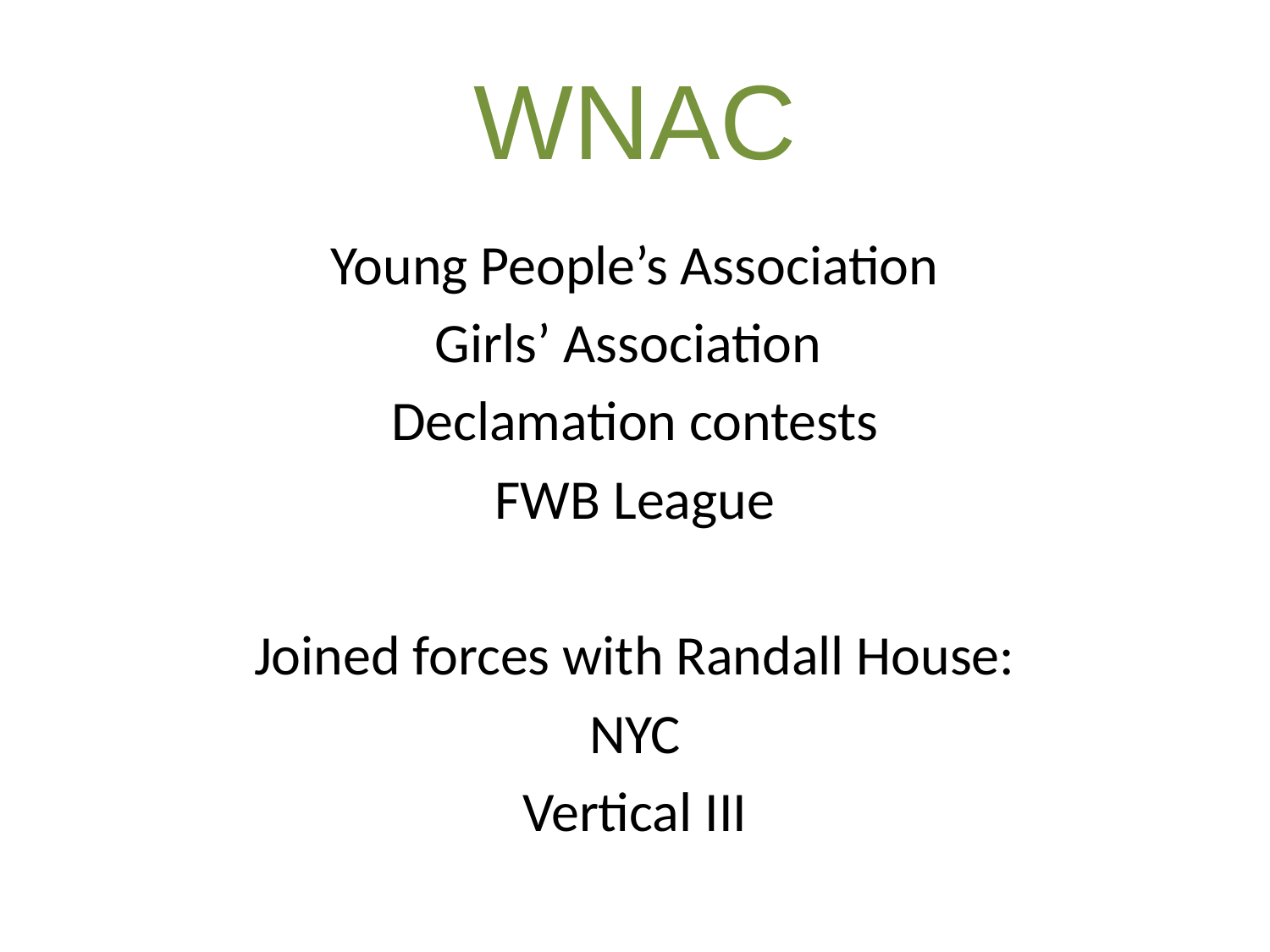

# WNAC
Young People’s Association
Girls’ Association
Declamation contests
FWB League

Joined forces with Randall House:
NYC
Vertical III